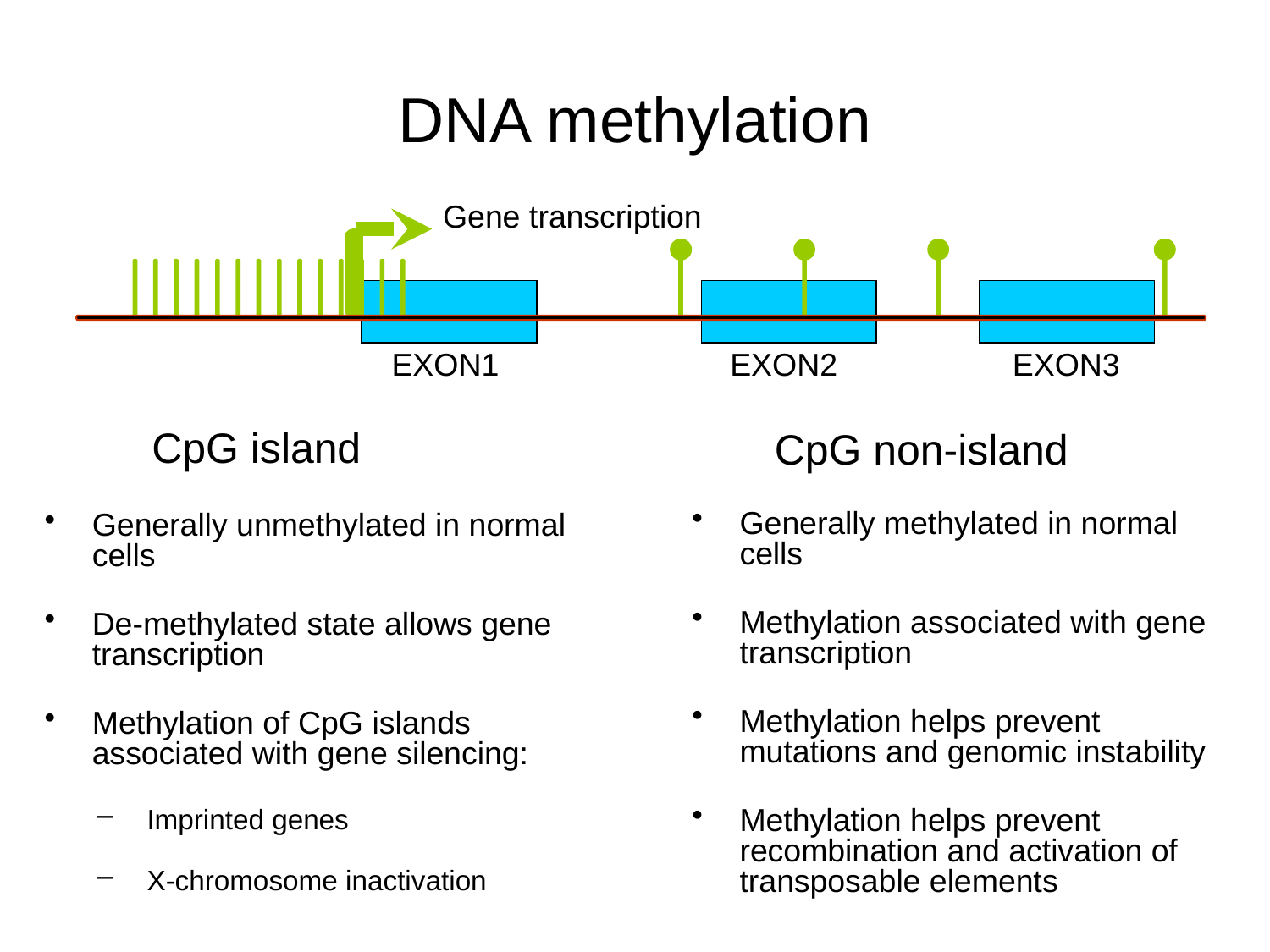

# DNA methylation
Gene transcription

EXON1
EXON2
EXON3
CpG island
CpG non-island
Generally methylated in normal cells
Methylation associated with gene transcription
Methylation helps prevent mutations and genomic instability
Methylation helps prevent recombination and activation of transposable elements
Generally unmethylated in normal cells
De-methylated state allows gene transcription
Methylation of CpG islands associated with gene silencing:
Imprinted genes
X-chromosome inactivation